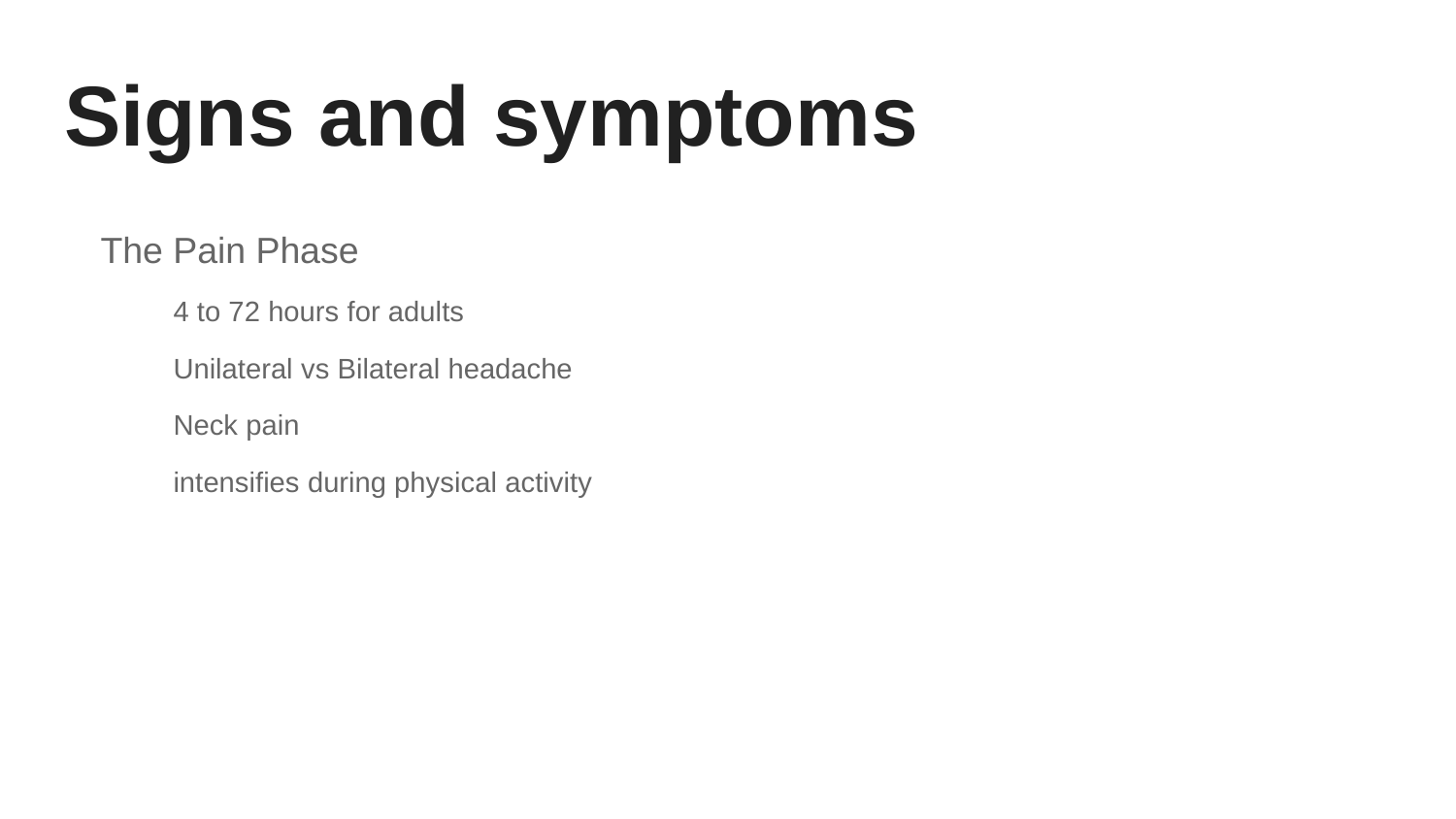

# Signs and symptoms
The Pain Phase
4 to 72 hours for adults
Unilateral vs Bilateral headache
Neck pain
intensifies during physical activity